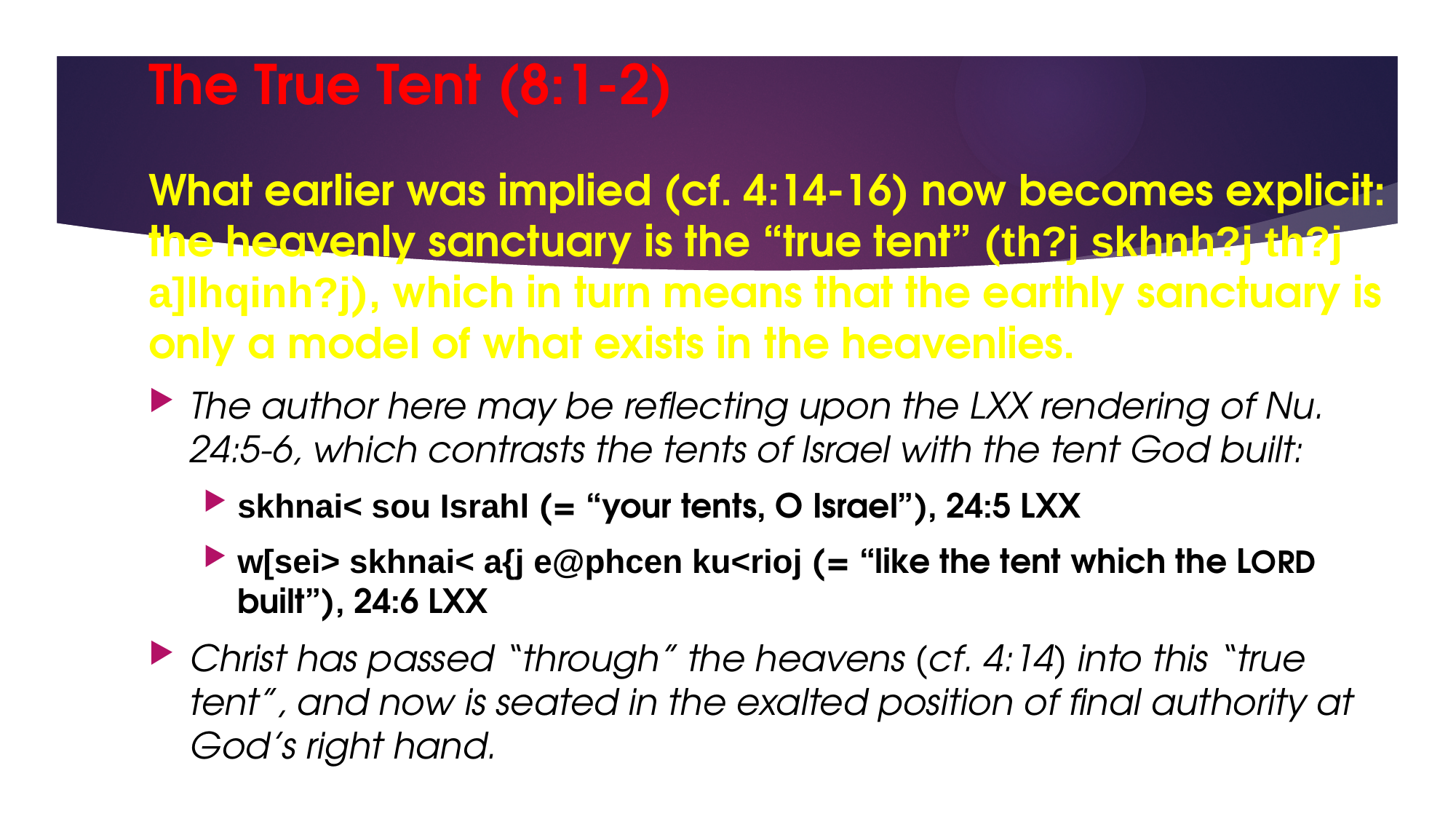

# The True Tent (8:1-2)
What earlier was implied (cf. 4:14-16) now becomes explicit: the heavenly sanctuary is the “true tent” (th?j skhnh?j th?j a]lhqinh?j), which in turn means that the earthly sanctuary is only a model of what exists in the heavenlies.
The author here may be reflecting upon the LXX rendering of Nu. 24:5-6, which contrasts the tents of Israel with the tent God built:
skhnai< sou Israhl (= “your tents, O Israel”), 24:5 LXX
w[sei> skhnai< a{j e@phcen ku<rioj (= “like the tent which the LORD built”), 24:6 LXX
Christ has passed “through” the heavens (cf. 4:14) into this “true tent”, and now is seated in the exalted position of final authority at God’s right hand.